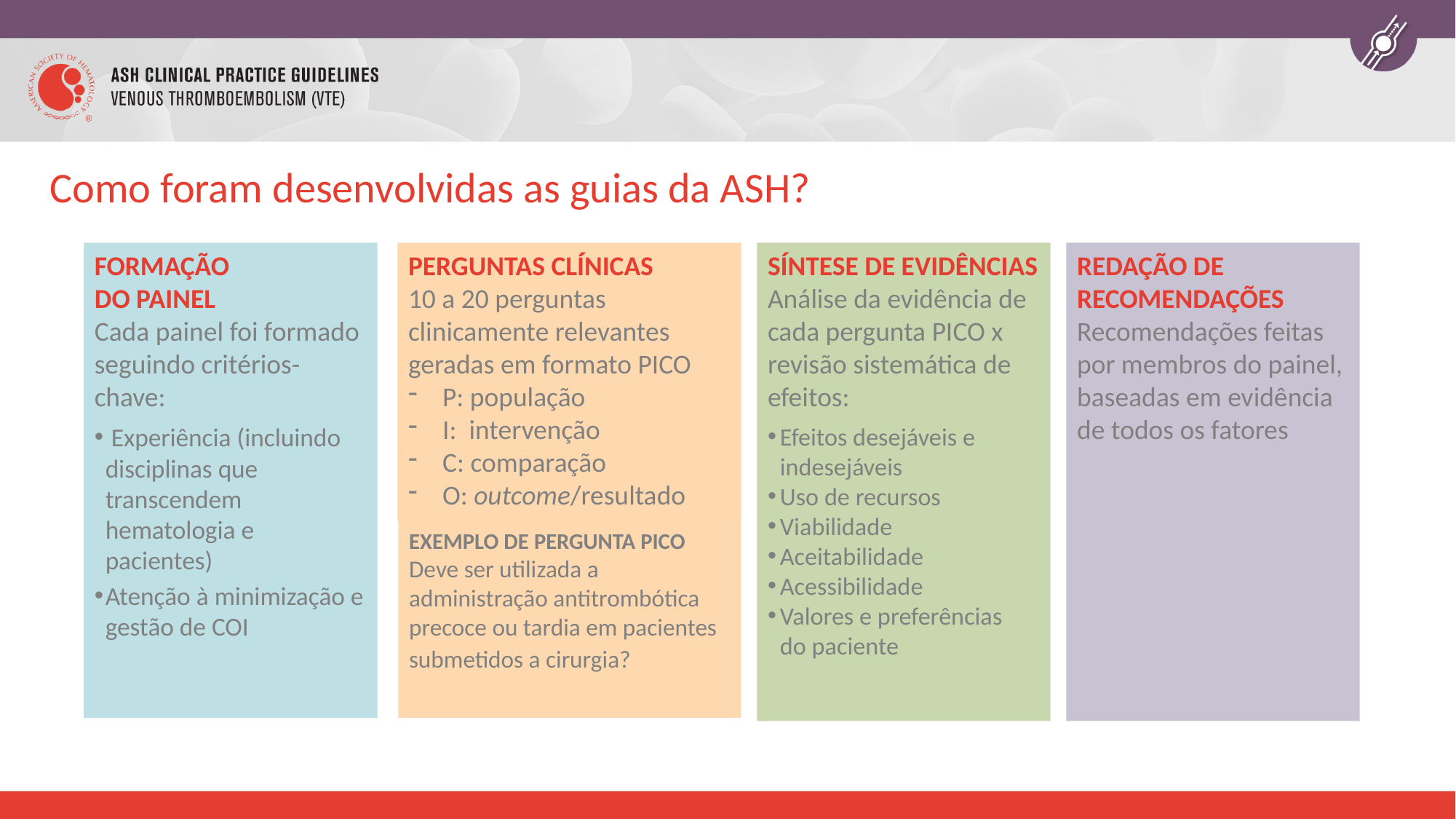

# Como foram desenvolvidas as guias da ASH?
FORMAÇÃO
DO PAINEL
Cada painel foi formado
seguindo critérios-chave:
 Experiência (incluindo disciplinas que transcendem hematologia e pacientes)
Atenção à minimização e gestão de COI
PERGUNTAS CLÍNICAS
10 a 20 perguntas clinicamente relevantes geradas em formato PICO
P: população
I:  intervenção
C: comparação
O: outcome/resultado
SÍNTESE DE EVIDÊNCIAS
Análise da evidência de cada pergunta PICO x revisão sistemática de efeitos:
Efeitos desejáveis e indesejáveis
Uso de recursos
Viabilidade
Aceitabilidade
Acessibilidade
Valores e preferências
do paciente
REDAÇÃO DE RECOMENDAÇÕES
Recomendações feitas por membros do painel, baseadas em evidência de todos os fatores
EXEMPLO DE PERGUNTA PICO
Deve ser utilizada a administração antitrombótica precoce ou tardia em pacientes submetidos a cirurgia?